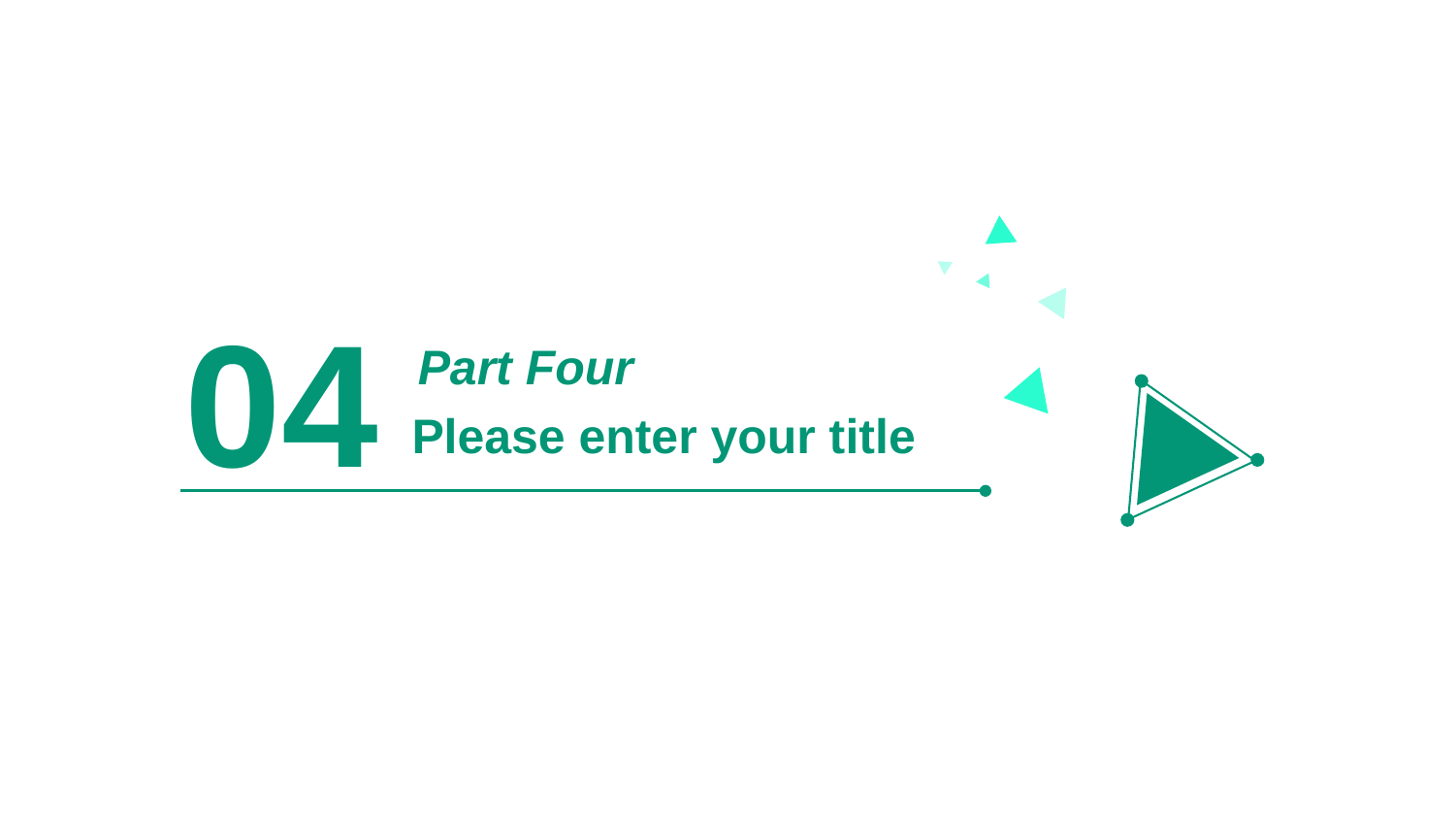

04
Part Four

Please enter your title